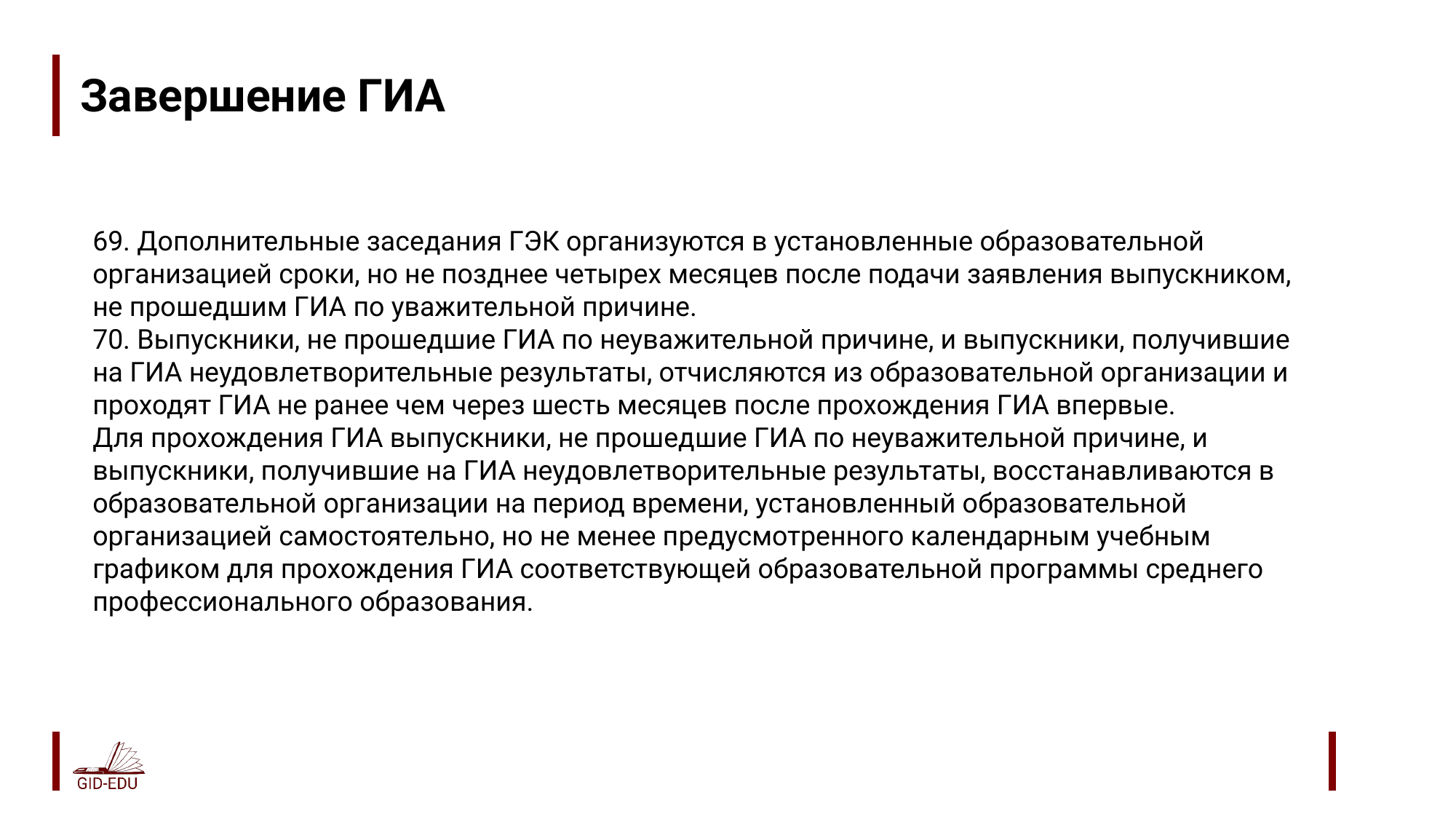

# Завершение ГИА
69. Дополнительные заседания ГЭК организуются в установленные образовательной организацией сроки, но не позднее четырех месяцев после подачи заявления выпускником, не прошедшим ГИА по уважительной причине.
70. Выпускники, не прошедшие ГИА по неуважительной причине, и выпускники, получившие на ГИА неудовлетворительные результаты, отчисляются из образовательной организации и проходят ГИА не ранее чем через шесть месяцев после прохождения ГИА впервые.
Для прохождения ГИА выпускники, не прошедшие ГИА по неуважительной причине, и выпускники, получившие на ГИА неудовлетворительные результаты, восстанавливаются в образовательной организации на период времени, установленный образовательной организацией самостоятельно, но не менее предусмотренного календарным учебным графиком для прохождения ГИА соответствующей образовательной программы среднего профессионального образования.